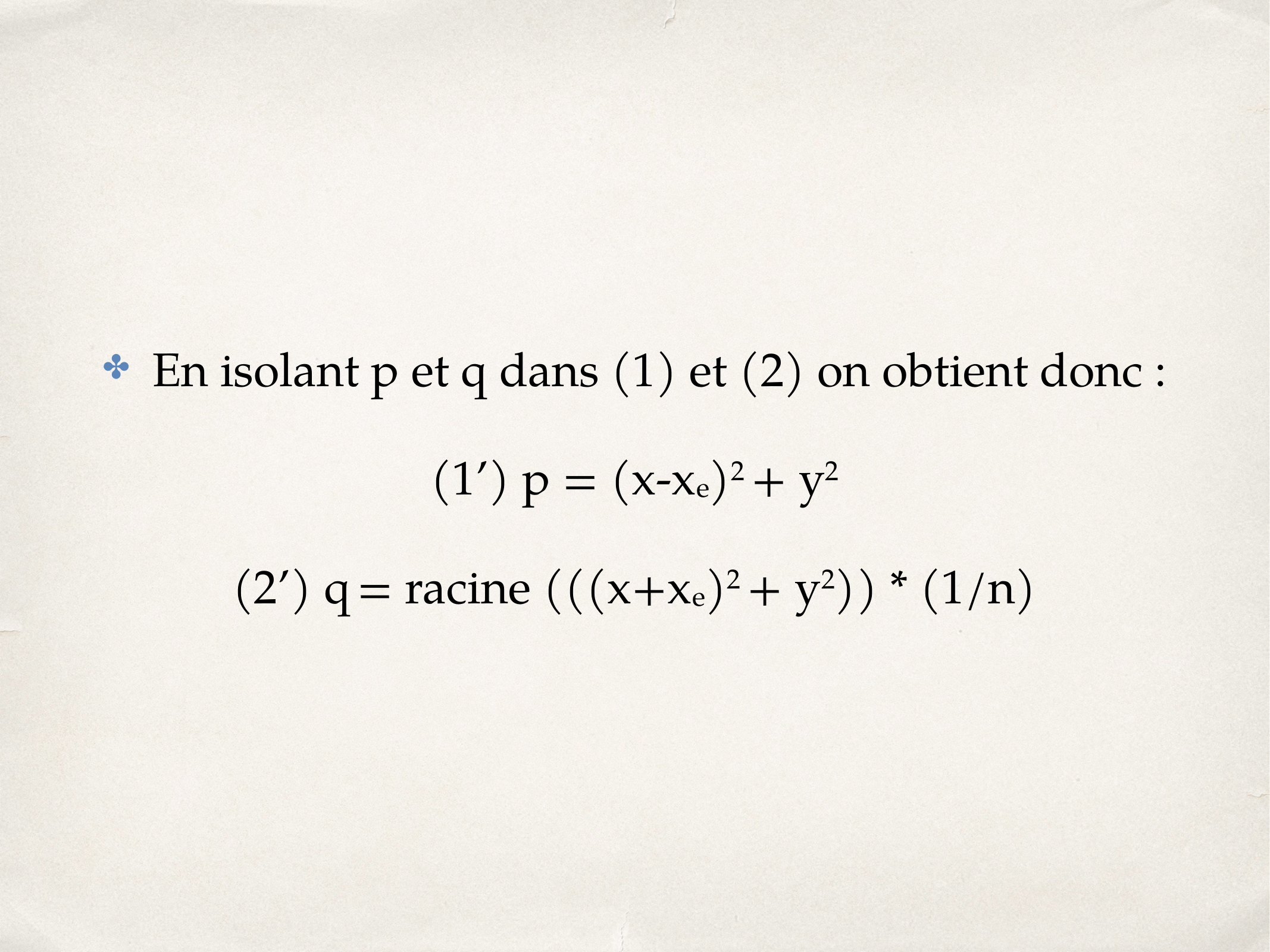

En isolant p et q dans (1) et (2) on obtient donc :
(1’) p = (x-xe)2 + y2
(2’) q = racine (((x+xe)2 + y2)) * (1/n)